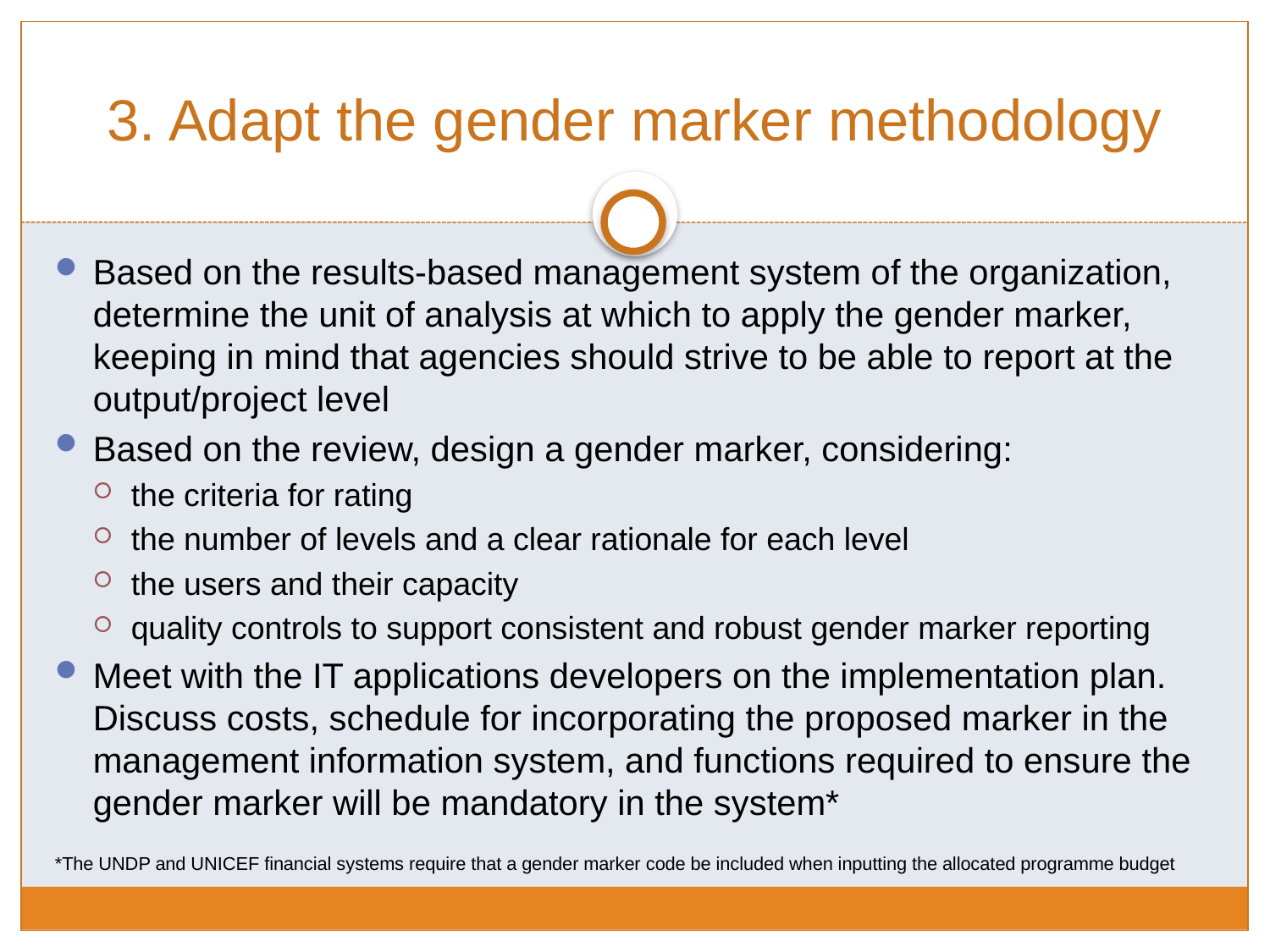

# 3. Adapt the gender marker methodology
Based on the results-based management system of the organization, determine the unit of analysis at which to apply the gender marker, keeping in mind that agencies should strive to be able to report at the output/project level
Based on the review, design a gender marker, considering:
the criteria for rating
the number of levels and a clear rationale for each level
the users and their capacity
quality controls to support consistent and robust gender marker reporting
Meet with the IT applications developers on the implementation plan. Discuss costs, schedule for incorporating the proposed marker in the management information system, and functions required to ensure the gender marker will be mandatory in the system*

*The UNDP and UNICEF financial systems require that a gender marker code be included when inputting the allocated programme budget